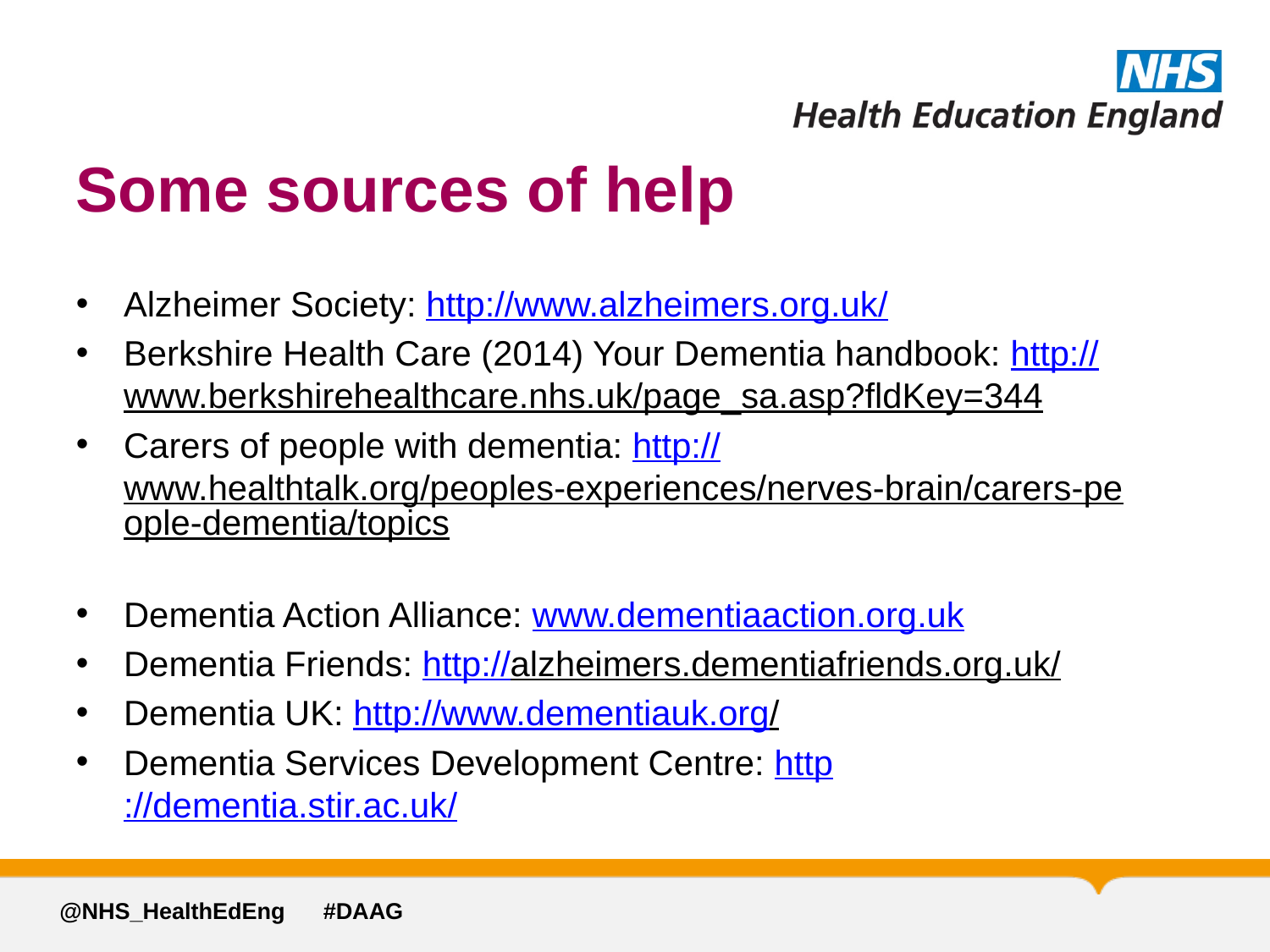

# Some sources of help
Alzheimer Society: http://www.alzheimers.org.uk/
Berkshire Health Care (2014) Your Dementia handbook: http://www.berkshirehealthcare.nhs.uk/page_sa.asp?fldKey=344
Carers of people with dementia: http://www.healthtalk.org/peoples-experiences/nerves-brain/carers-people-dementia/topics
Dementia Action Alliance: www.dementiaaction.org.uk
Dementia Friends: http://alzheimers.dementiafriends.org.uk/
Dementia UK: http://www.dementiauk.org/
Dementia Services Development Centre: http://dementia.stir.ac.uk/
@NHS_HealthEdEng      #DAAG